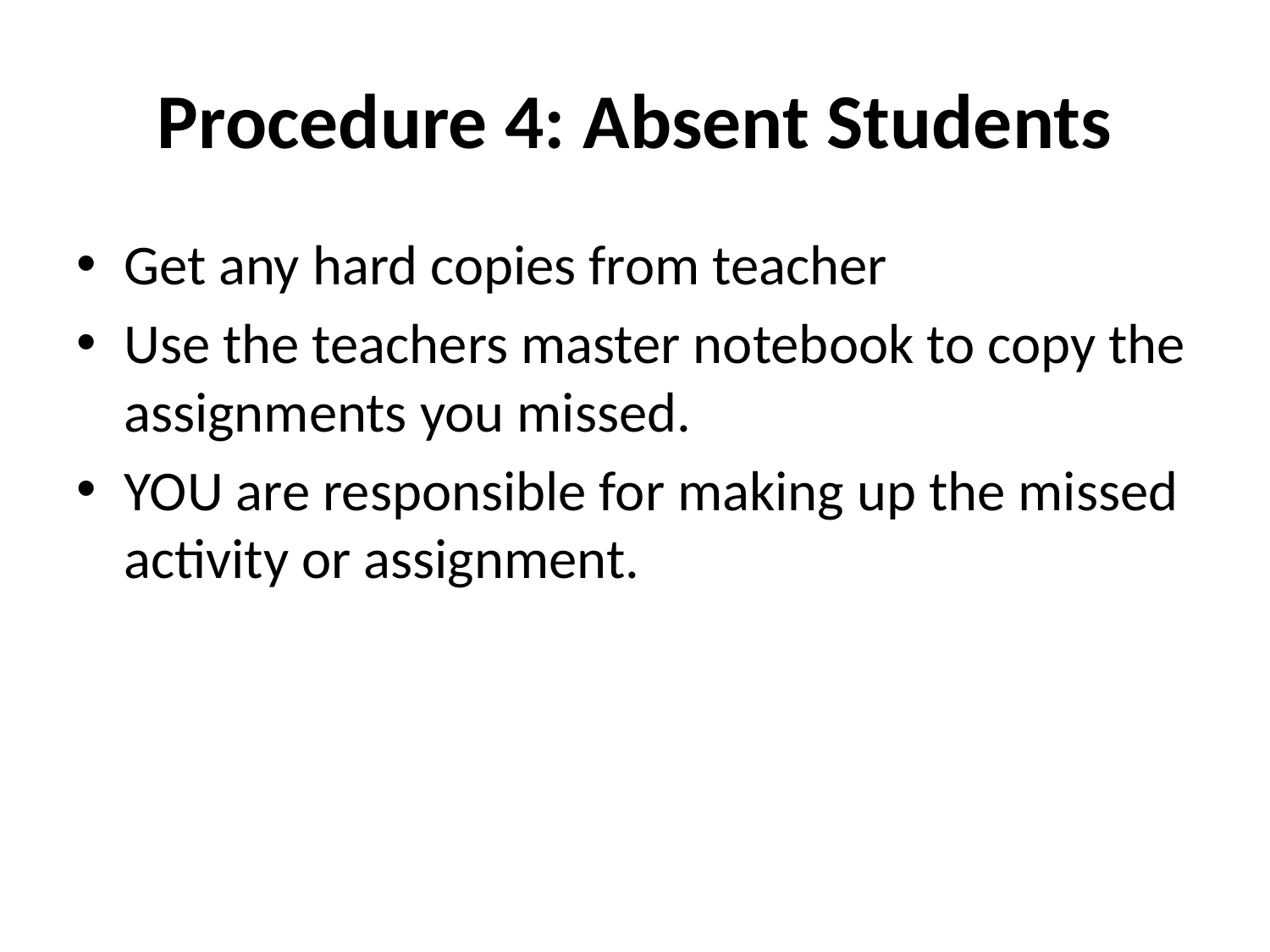

# Procedure 4: Absent Students
Get any hard copies from teacher
Use the teachers master notebook to copy the assignments you missed.
YOU are responsible for making up the missed activity or assignment.